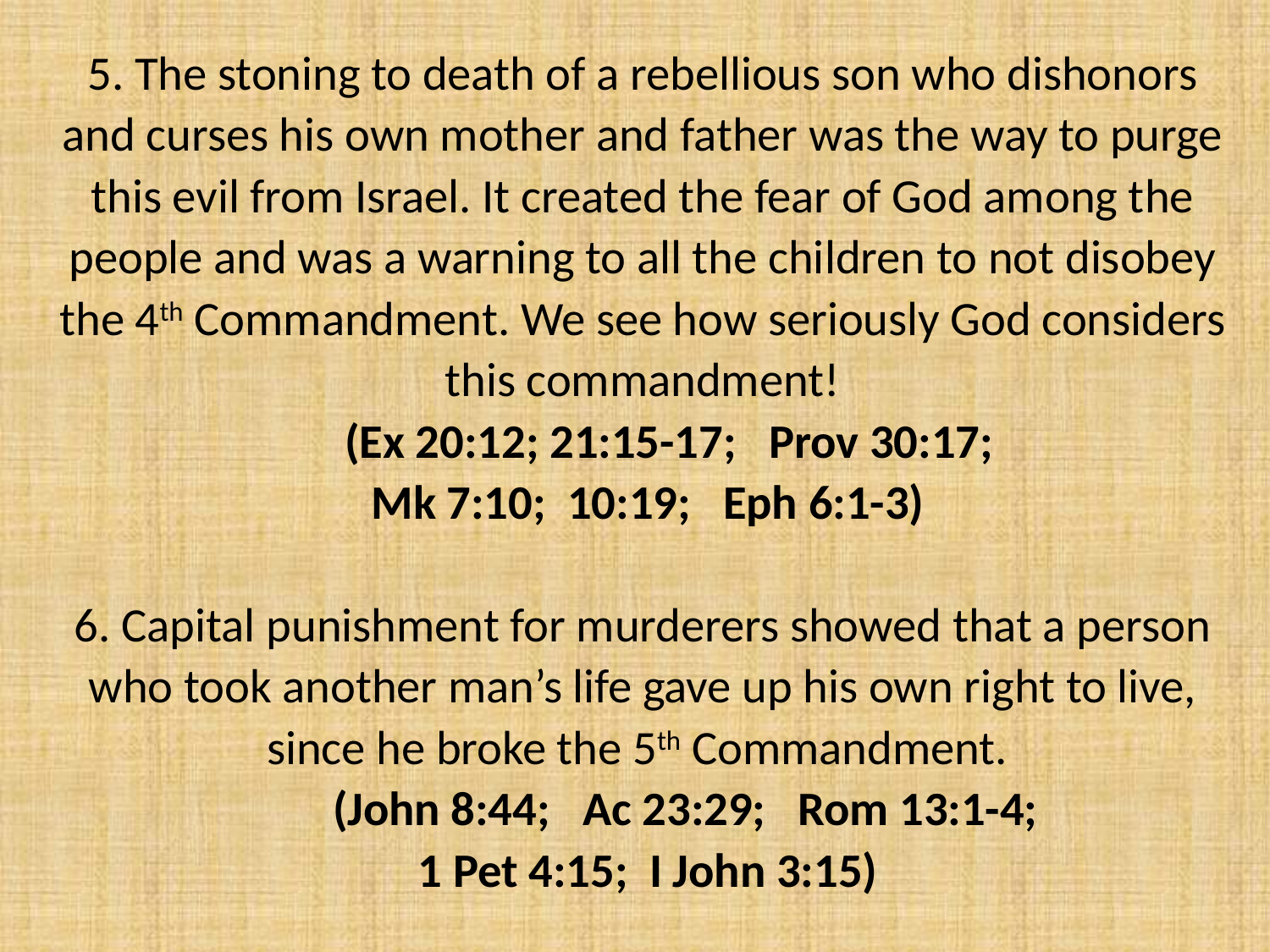

5. The stoning to death of a rebellious son who dishonors and curses his own mother and father was the way to purge this evil from Israel. It created the fear of God among the people and was a warning to all the children to not disobey the 4th Commandment. We see how seriously God considers this commandment!
       (Ex 20:12; 21:15-17;   Prov 30:17;
 Mk 7:10;  10:19;   Eph 6:1-3)

6. Capital punishment for murderers showed that a person who took another man’s life gave up his own right to live, since he broke the 5th Commandment.
         (John 8:44;   Ac 23:29;   Rom 13:1-4;
 1 Pet 4:15;  I John 3:15)